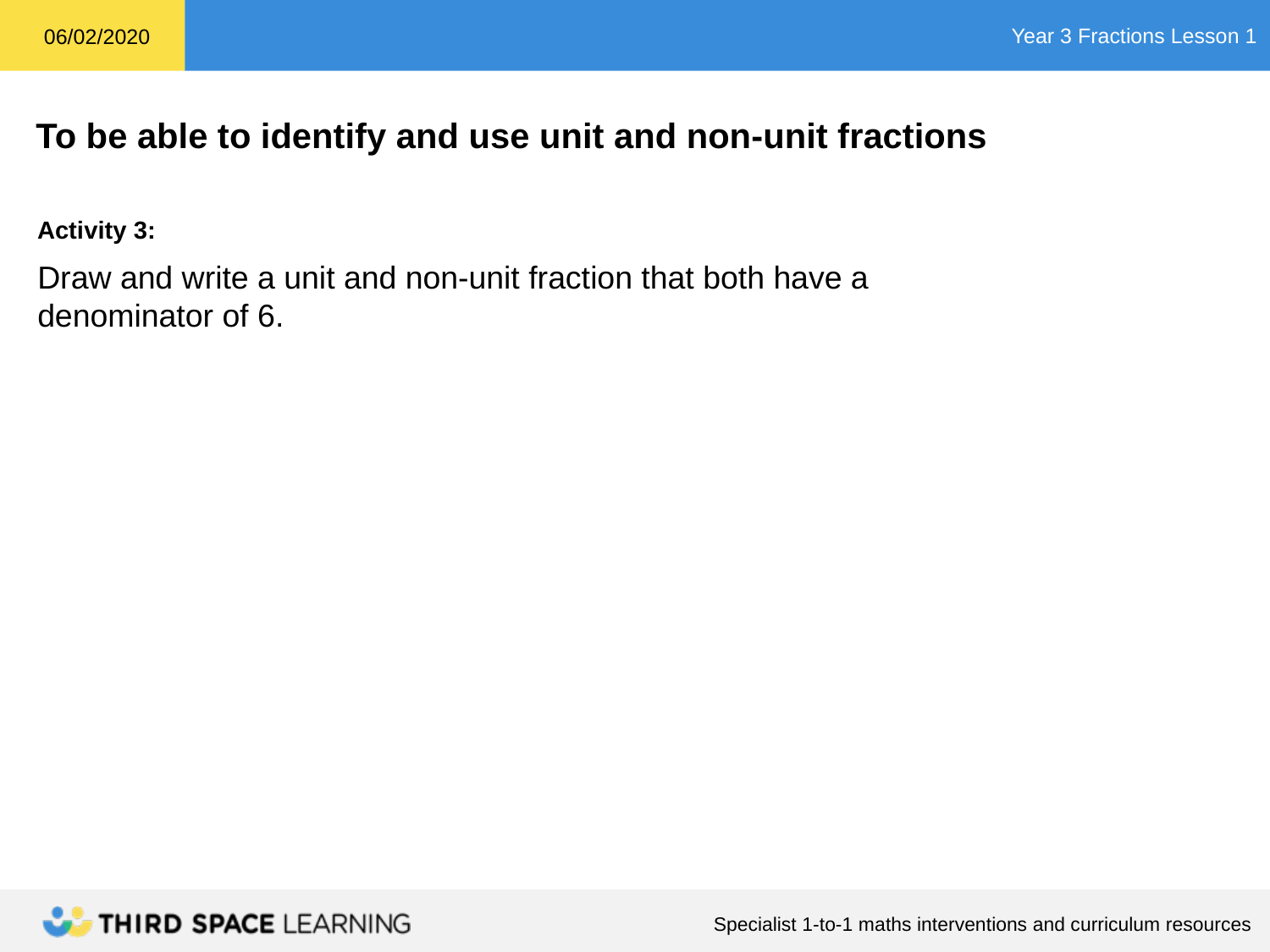

Activity 3:
Draw and write a unit and non-unit fraction that both have a denominator of 6.